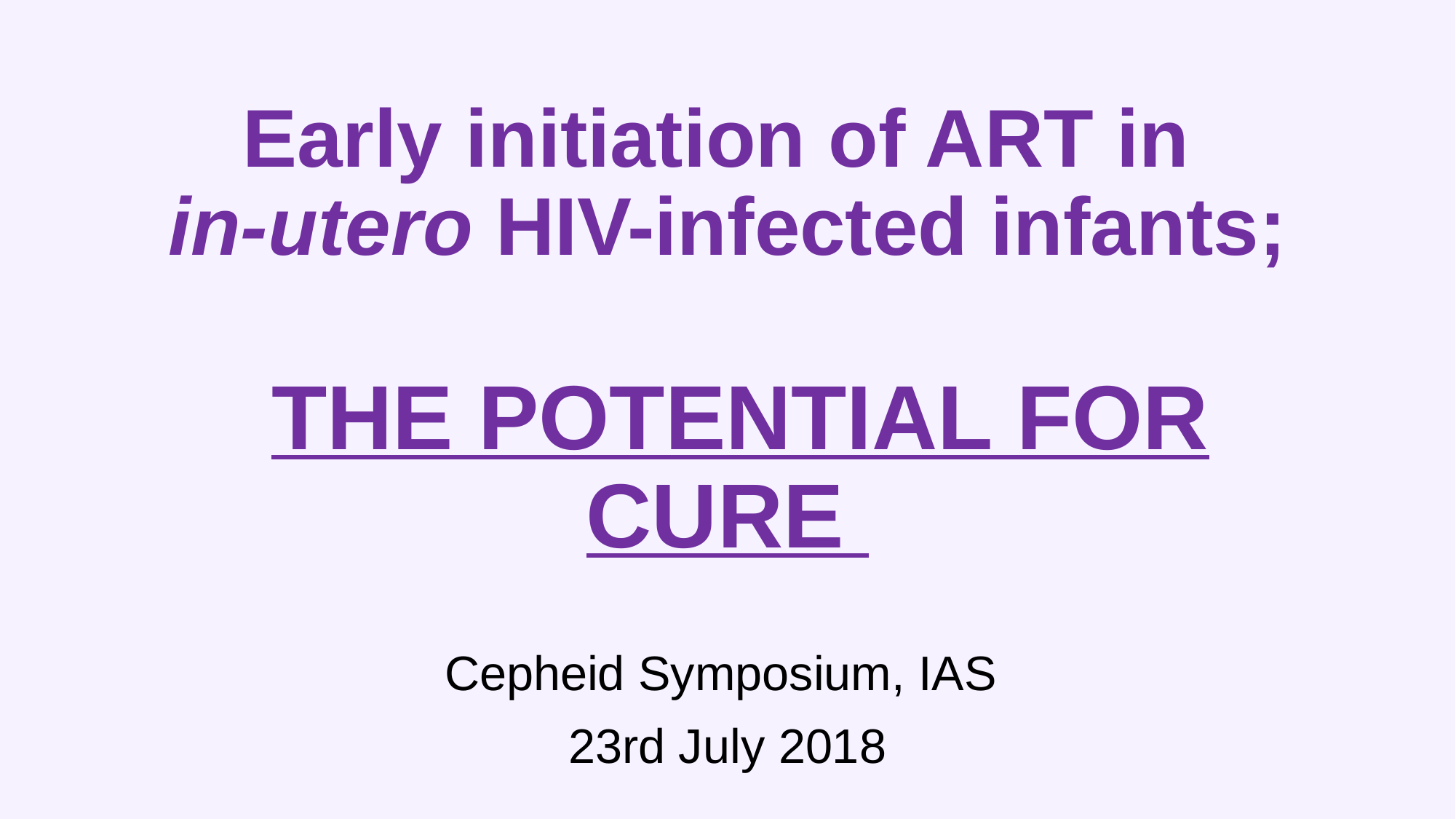

# Early initiation of ART in in-utero HIV-infected infants; THE POTENTIAL FOR CURE
Cepheid Symposium, IAS
23rd July 2018